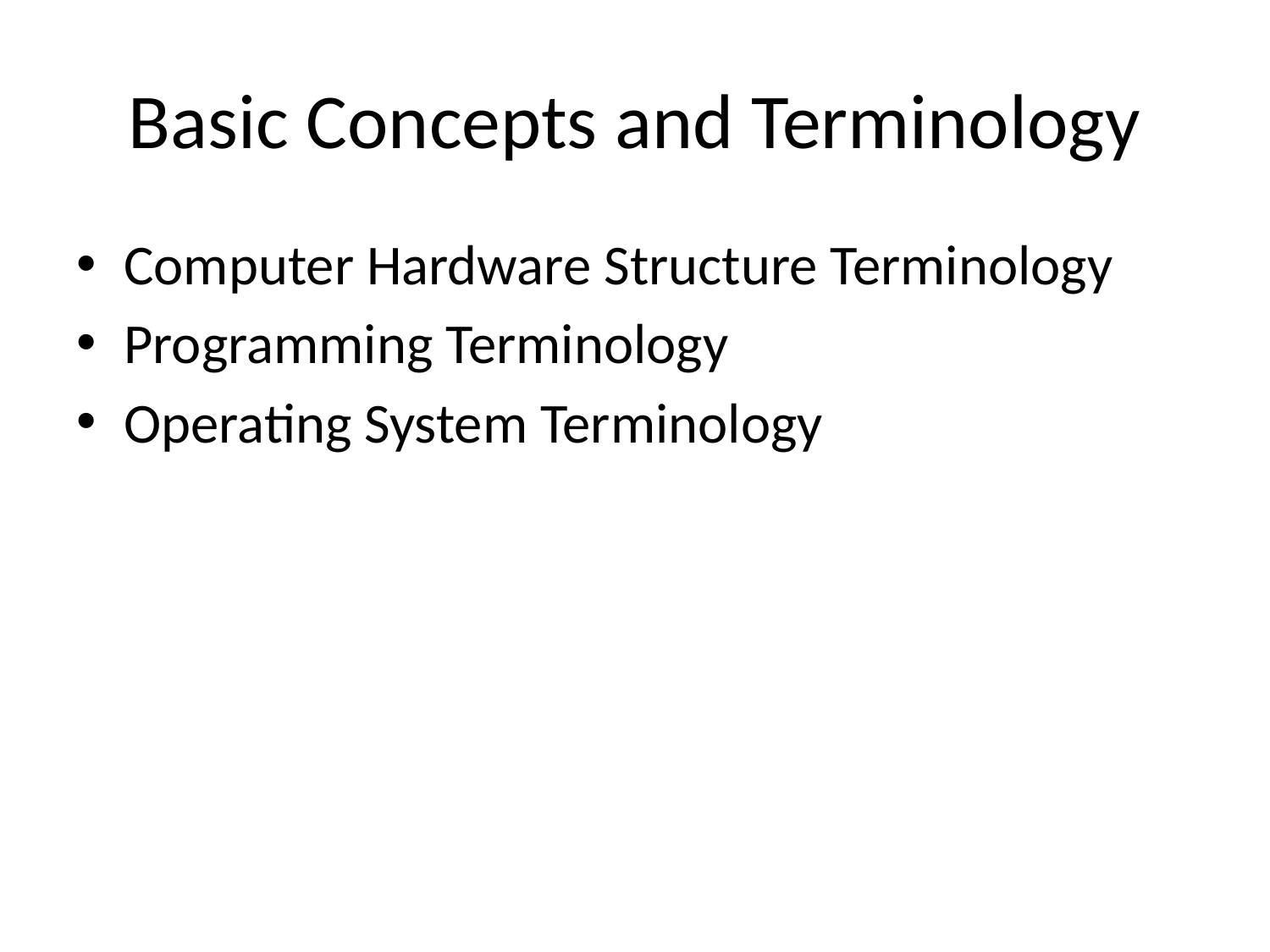

# Basic Concepts and Terminology
Computer Hardware Structure Terminology
Programming Terminology
Operating System Terminology